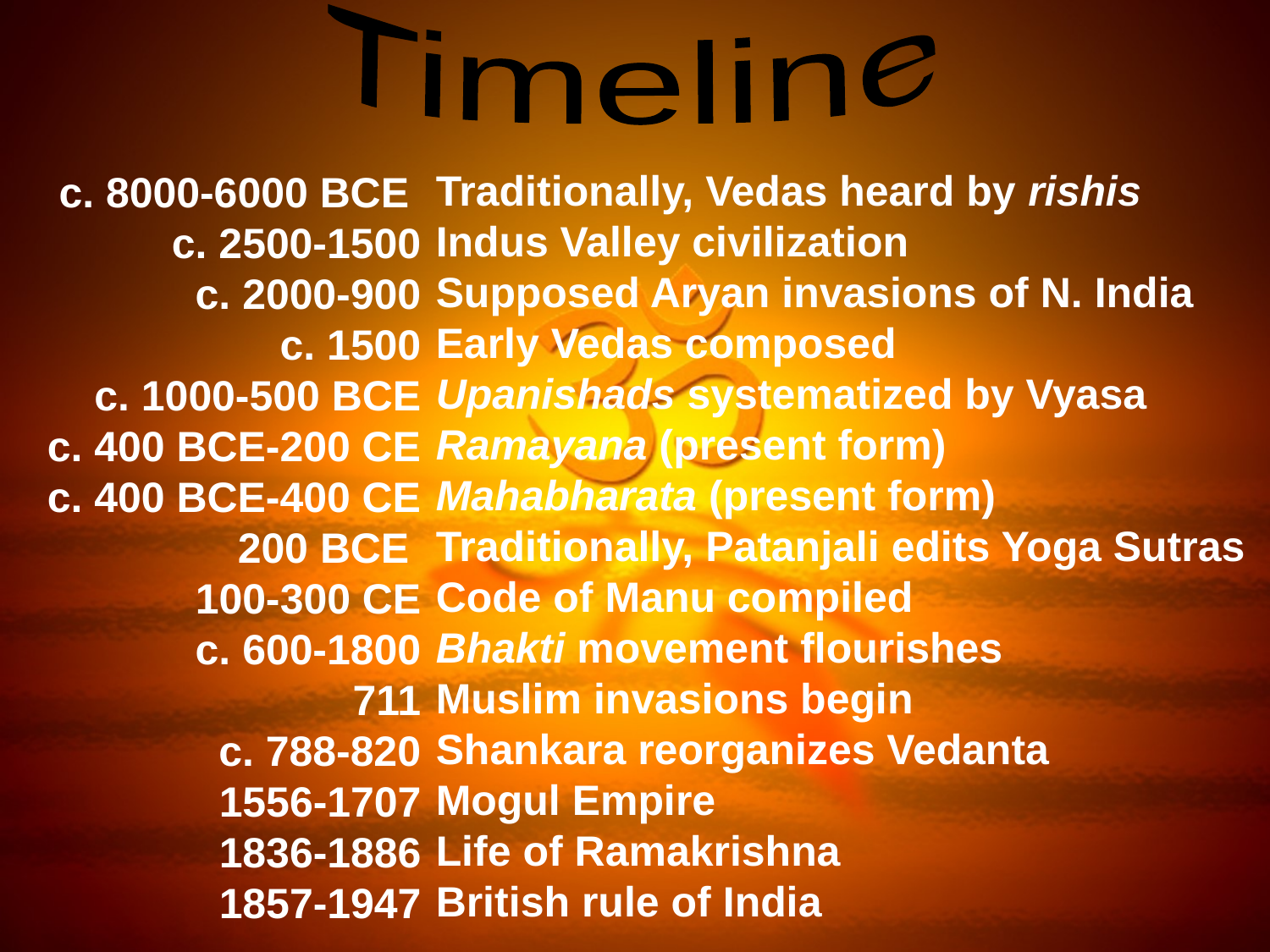

Timeline
Traditionally, Vedas heard by rishis
Indus Valley civilization
Supposed Aryan invasions of N. India
Early Vedas composed
Upanishads systematized by Vyasa
Ramayana (present form)
Mahabharata (present form)
Traditionally, Patanjali edits Yoga Sutras
Code of Manu compiled
Bhakti movement flourishes
Muslim invasions begin
Shankara reorganizes Vedanta
Mogul Empire
Life of Ramakrishna
British rule of India
c. 8000-6000 BCE
c. 2500-1500
c. 2000-900
c. 1500
c. 1000-500 BCE
c. 400 BCE-200 CE
c. 400 BCE-400 CE
200 BCE
100-300 CE
c. 600-1800
711
c. 788-820
1556-1707
1836-1886
1857-1947